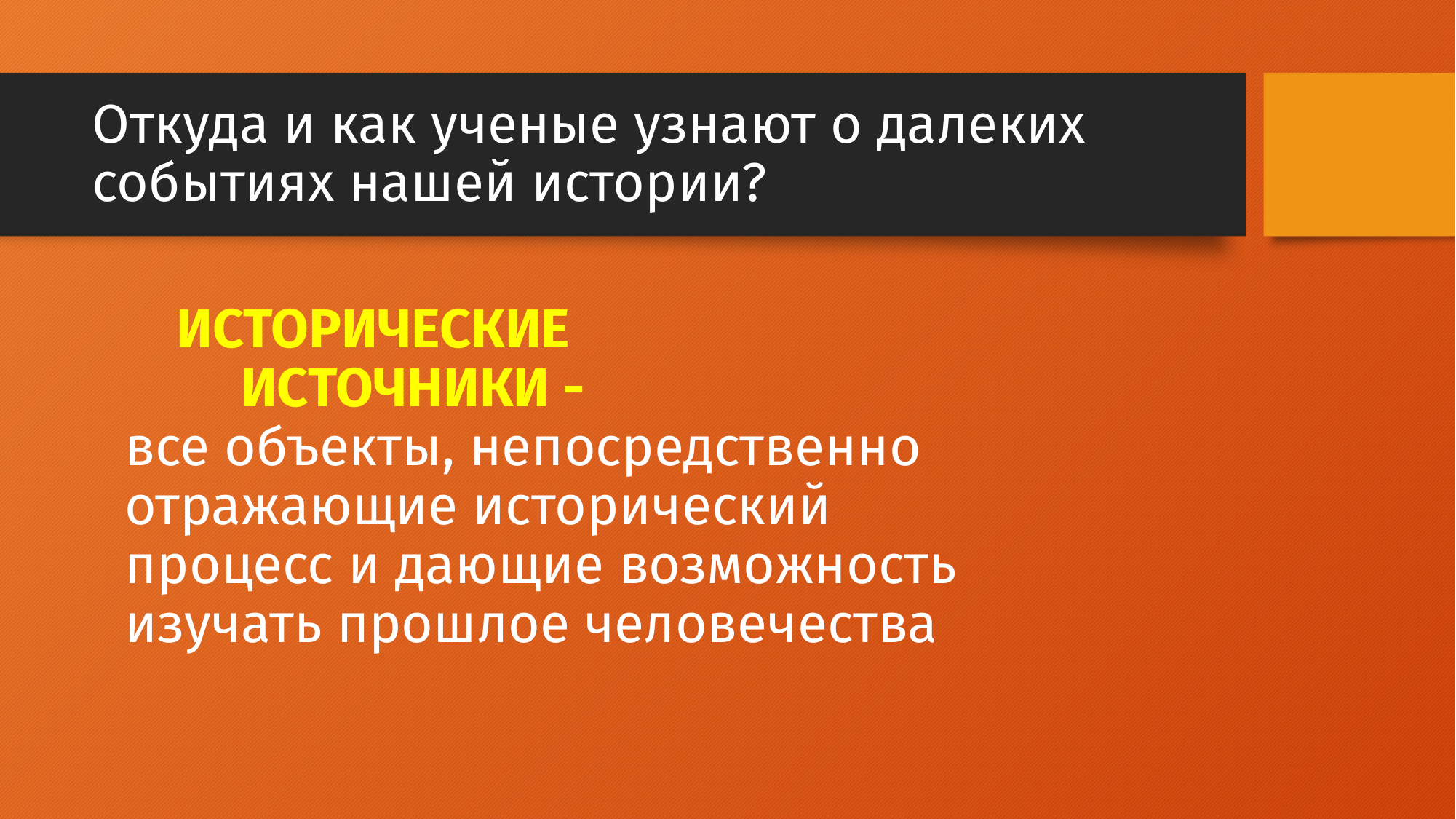

# Откуда и как ученые узнают о далеких событиях нашей истории?
    ИСТОРИЧЕСКИЕ
         ИСТОЧНИКИ -
все объекты, непосредственно отражающие исторический процесс и дающие возможность изучать прошлое человечества